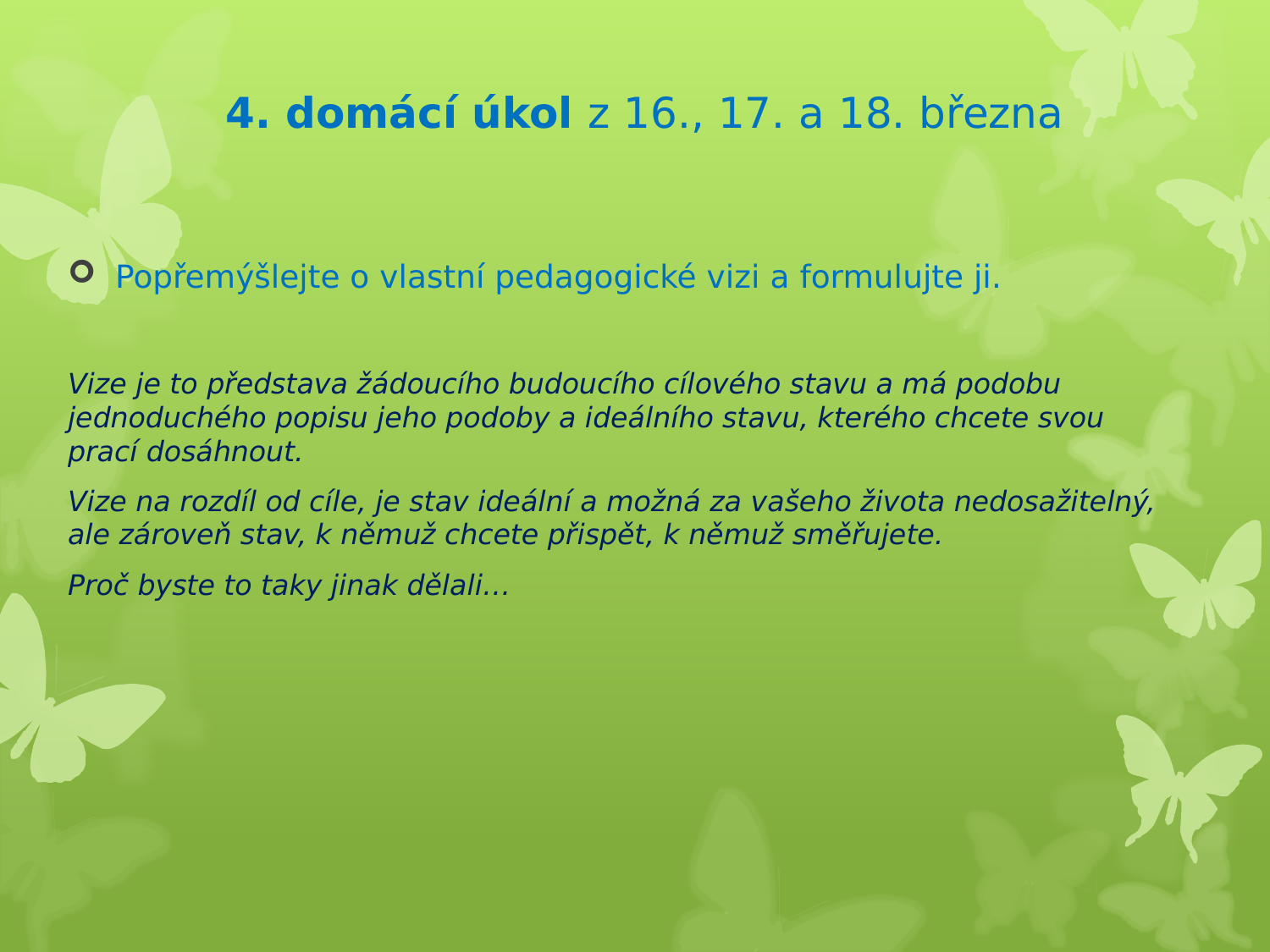

# 4. domácí úkol z 16., 17. a 18. března
Popřemýšlejte o vlastní pedagogické vizi a formulujte ji.

Vize je to představa žádoucího budoucího cílového stavu a má podobu jednoduchého popisu jeho podoby a ideálního stavu, kterého chcete svou prací dosáhnout.
Vize na rozdíl od cíle, je stav ideální a možná za vašeho života nedosažitelný, ale zároveň stav, k němuž chcete přispět, k němuž směřujete.
Proč byste to taky jinak dělali…